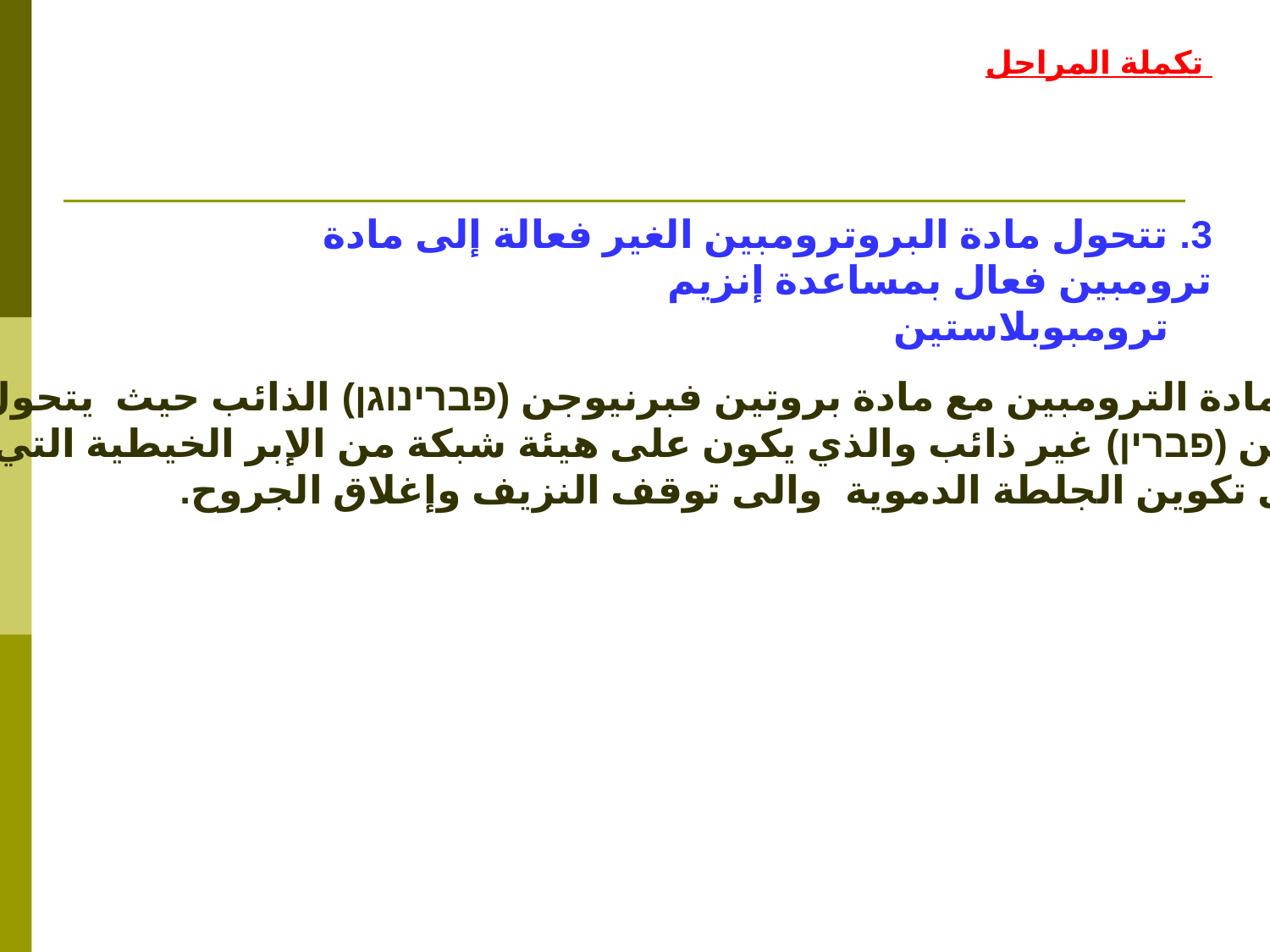

تكملة المراحل
3. تتحول مادة البروترومبين الغير فعالة إلى مادة ترومبين فعال بمساعدة إنزيم
    ترومبوبلاستين
تتفاعل مادة الترومبين مع مادة بروتين فبرنيوجن (פברינוגן) الذائب حيث  يتحول
    إلى فبرين (פברין) غير ذائب والذي يكون على هيئة شبكة من الإبر الخيطية التي
    تؤدي إلى تكوين الجلطة الدموية  والى توقف النزيف وإغلاق الجروح.